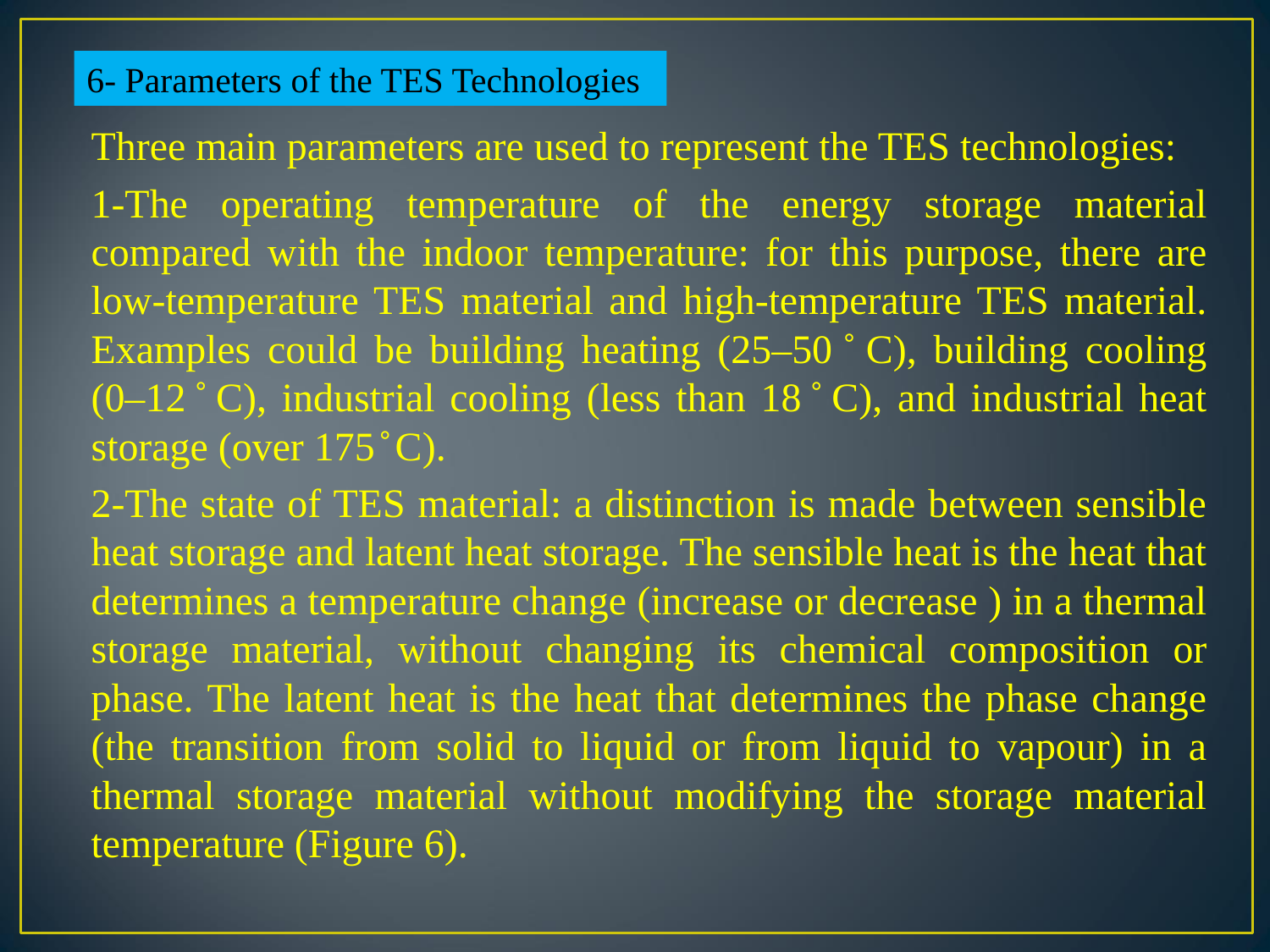

6- Parameters of the TES Technologies
Three main parameters are used to represent the TES technologies:
1-The operating temperature of the energy storage material compared with the indoor temperature: for this purpose, there are low-temperature TES material and high-temperature TES material. Examples could be building heating (25–50 ̊ C), building cooling (0–12 ̊ C), industrial cooling (less than 18 ̊ C), and industrial heat storage (over 175 ̊ C).
2-The state of TES material: a distinction is made between sensible heat storage and latent heat storage. The sensible heat is the heat that determines a temperature change (increase or decrease ) in a thermal storage material, without changing its chemical composition or phase. The latent heat is the heat that determines the phase change (the transition from solid to liquid or from liquid to vapour) in a thermal storage material without modifying the storage material temperature (Figure 6).